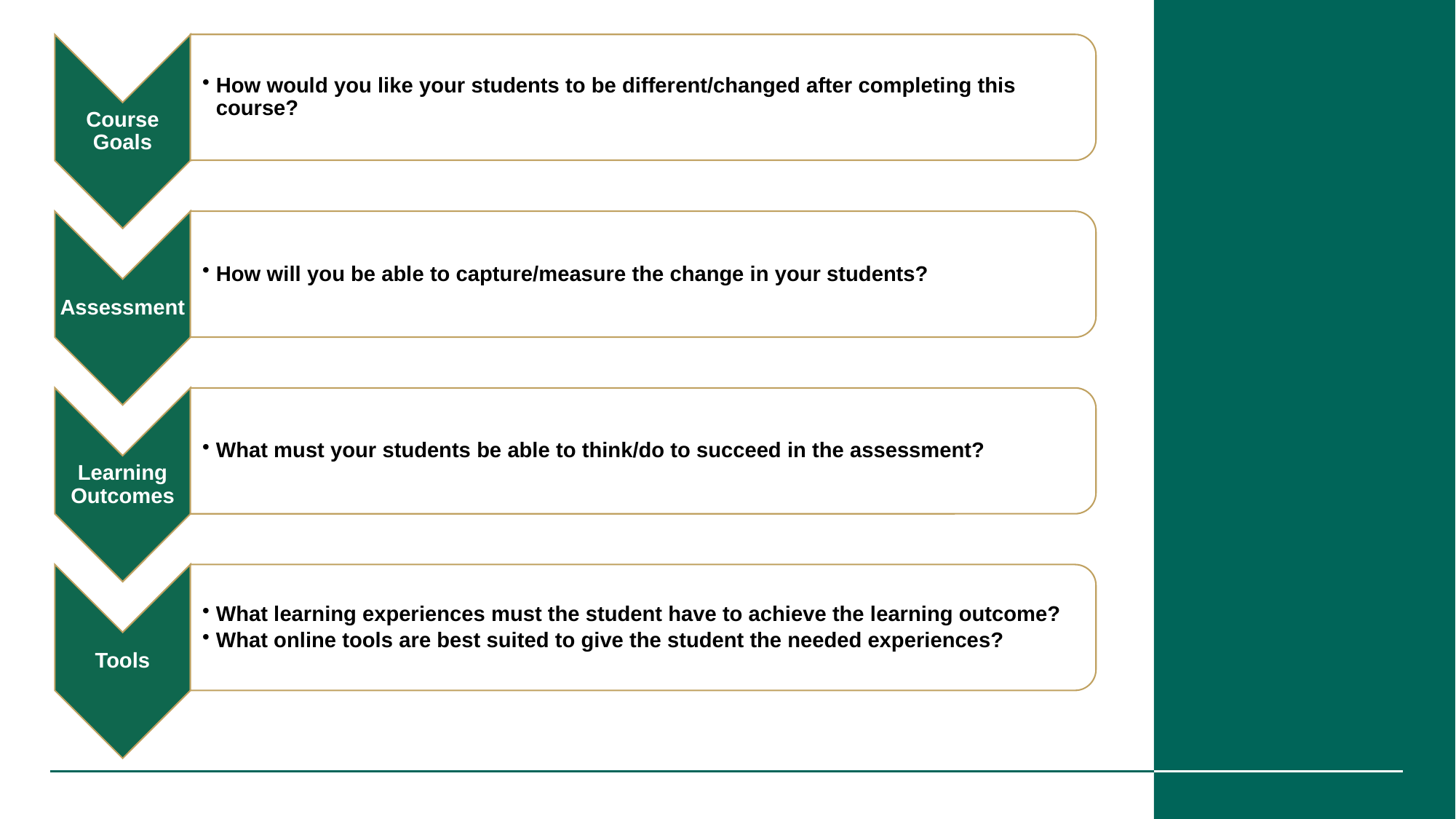

Course Goals
How would you like your students to be different/changed after completing this course?
Assessment
How will you be able to capture/measure the change in your students?
Learning Outcomes
What must your students be able to think/do to succeed in the assessment?
Tools
What learning experiences must the student have to achieve the learning outcome?
What online tools are best suited to give the student the needed experiences?